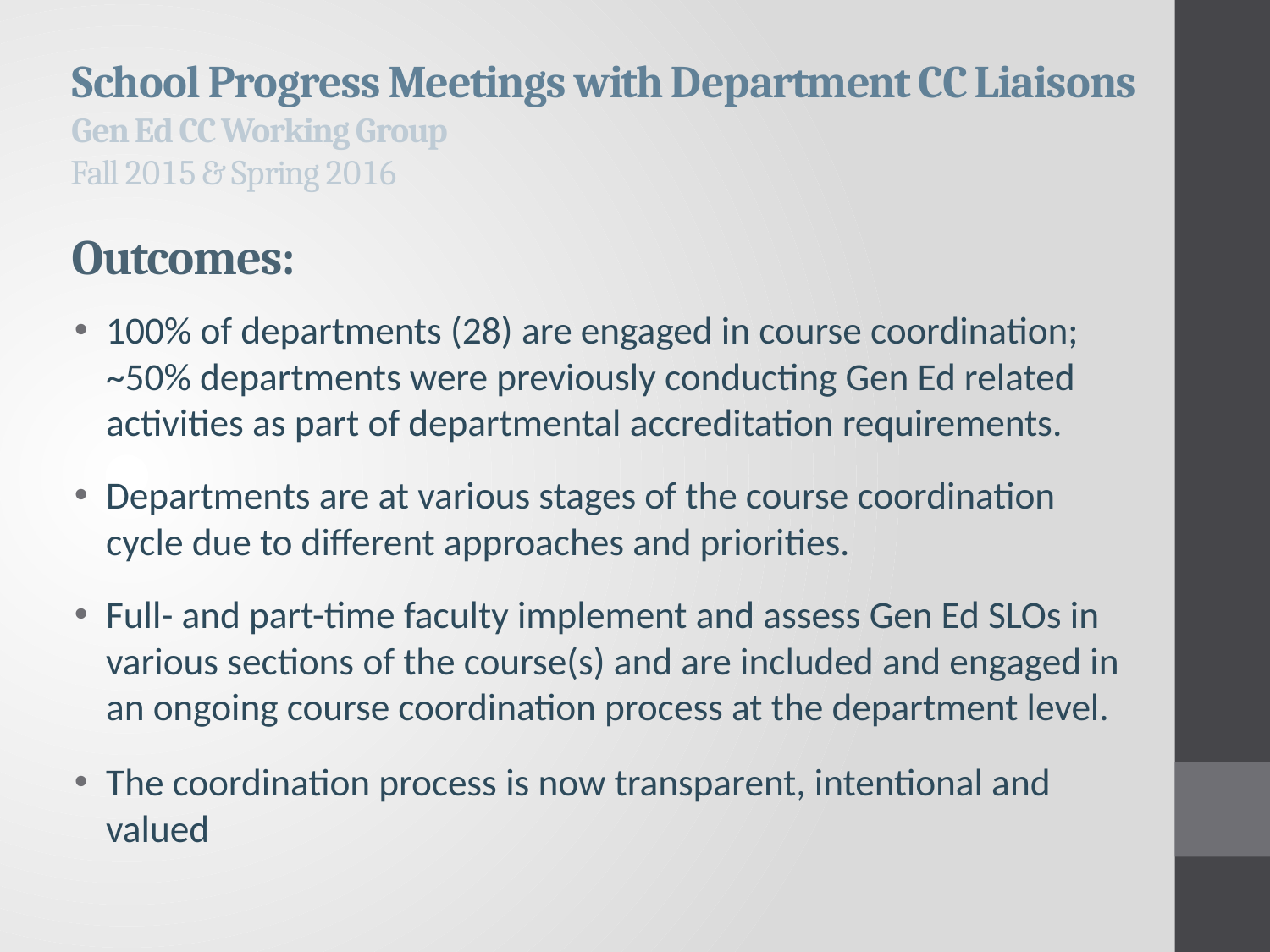

# School Progress Meetings with Department CC Liaisons Gen Ed CC Working Group Fall 2015 & Spring 2016 Outcomes:
100% of departments (28) are engaged in course coordination; ~50% departments were previously conducting Gen Ed related activities as part of departmental accreditation requirements.

Departments are at various stages of the course coordination cycle due to different approaches and priorities.

Full- and part-time faculty implement and assess Gen Ed SLOs in various sections of the course(s) and are included and engaged in an ongoing course coordination process at the department level.

The coordination process is now transparent, intentional and valued